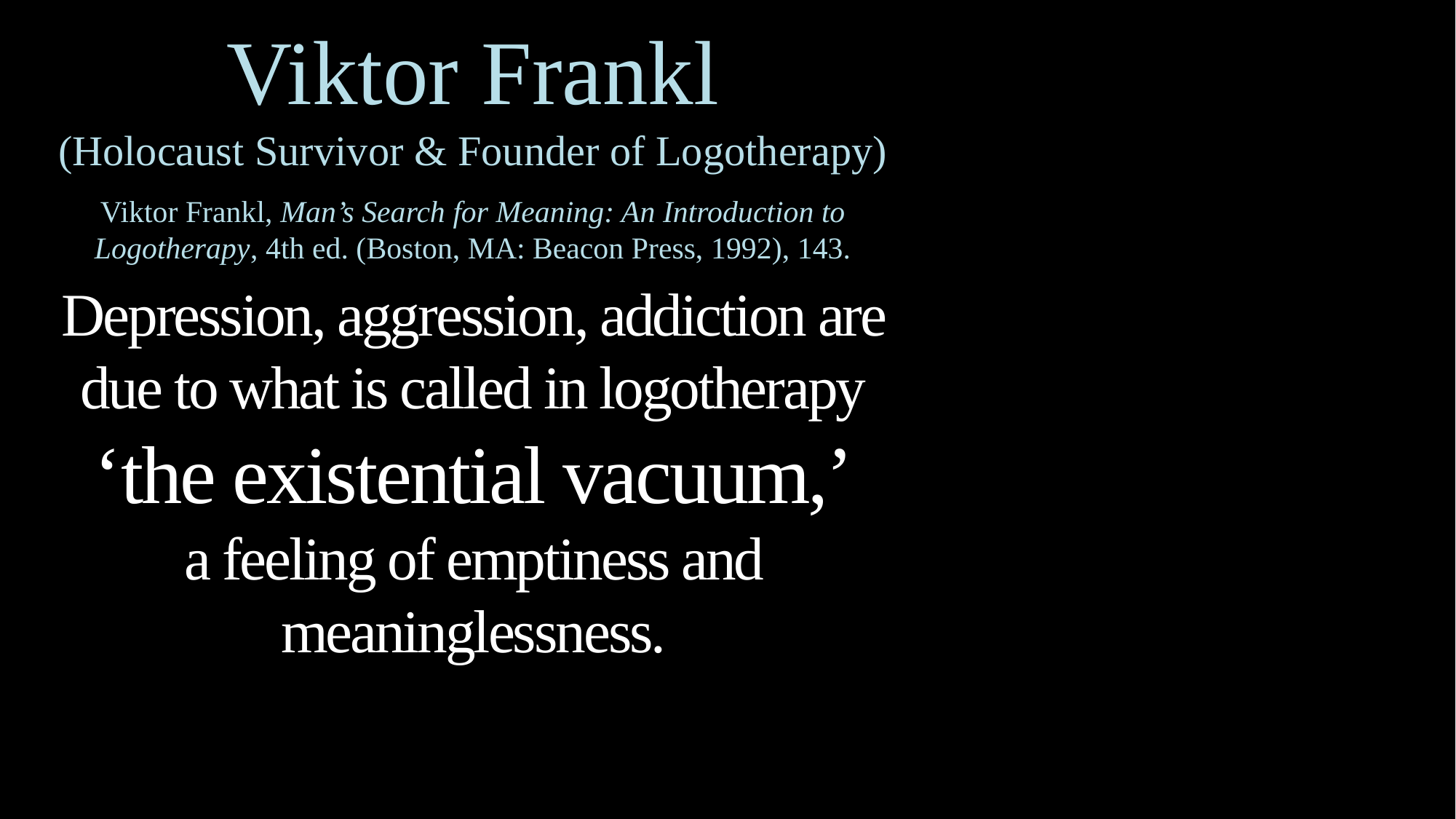

Viktor Frankl
(Holocaust Survivor & Founder of Logotherapy)

Viktor Frankl, Man’s Search for Meaning: An Introduction to Logotherapy, 4th ed. (Boston, MA: Beacon Press, 1992), 143.
Depression, aggression, addiction are due to what is called in logotherapy
‘the existential vacuum,’
a feeling of emptiness and meaninglessness.